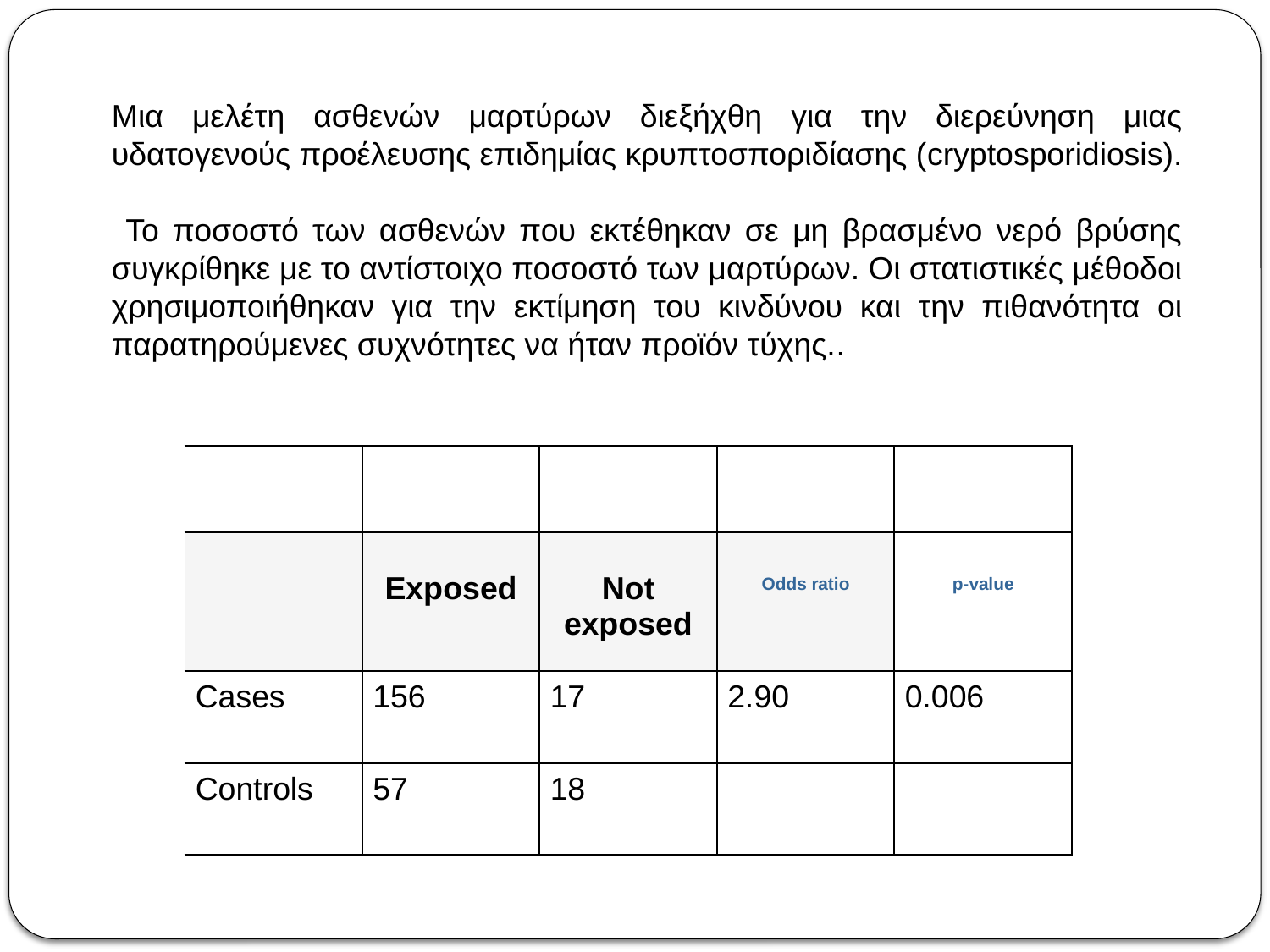

Mια μελέτη ασθενών μαρτύρων διεξήχθη για την διερεύνηση μιας υδατογενούς προέλευσης επιδημίας κρυπτοσποριδίασης (cryptosporidiosis).

 Το ποσοστό των ασθενών που εκτέθηκαν σε μη βρασμένο νερό βρύσης συγκρίθηκε με το αντίστοιχο ποσοστό των μαρτύρων. Οι στατιστικές μέθοδοι χρησιμοποιήθηκαν για την εκτίμηση του κινδύνου και την πιθανότητα οι παρατηρούμενες συχνότητες να ήταν προϊόν τύχης..
|  |  |  |  |  |
| --- | --- | --- | --- | --- |
|  | Exposed | Not exposed | Odds ratio | p-value |
| Cases | 156 | 17 | 2.90 | 0.006 |
| Controls | 57 | 18 |  |  |